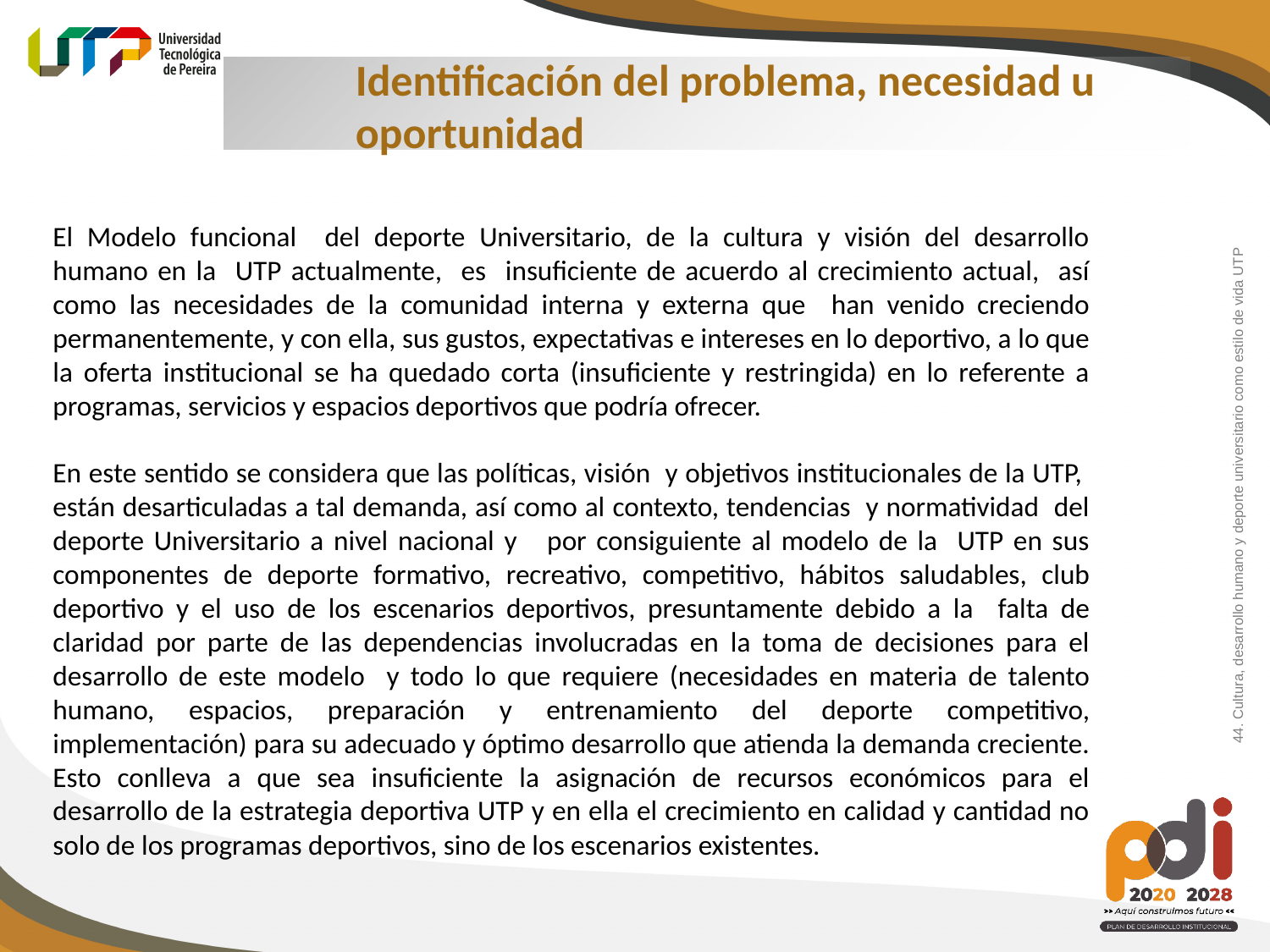

Identificación del problema, necesidad u oportunidad

El Modelo funcional  del deporte Universitario, de la cultura y visión del desarrollo humano en la  UTP actualmente,  es  insuficiente de acuerdo al crecimiento actual,  así como las necesidades de la comunidad interna y externa que  han venido creciendo permanentemente, y con ella, sus gustos, expectativas e intereses en lo deportivo, a lo que la oferta institucional se ha quedado corta (insuficiente y restringida) en lo referente a programas, servicios y espacios deportivos que podría ofrecer.

En este sentido se considera que las políticas, visión  y objetivos institucionales de la UTP,  están desarticuladas a tal demanda, así como al contexto, tendencias  y normatividad  del deporte Universitario a nivel nacional y   por consiguiente al modelo de la  UTP en sus componentes de deporte formativo, recreativo, competitivo, hábitos saludables, club deportivo y el uso de los escenarios deportivos, presuntamente debido a la  falta de claridad por parte de las dependencias involucradas en la toma de decisiones para el desarrollo de este modelo  y todo lo que requiere (necesidades en materia de talento humano, espacios, preparación y entrenamiento del deporte competitivo, implementación) para su adecuado y óptimo desarrollo que atienda la demanda creciente. Esto conlleva a que sea insuficiente la asignación de recursos económicos para el desarrollo de la estrategia deportiva UTP y en ella el crecimiento en calidad y cantidad no solo de los programas deportivos, sino de los escenarios existentes.
44. Cultura, desarrollo humano y deporte universitario como estilo de vida UTP